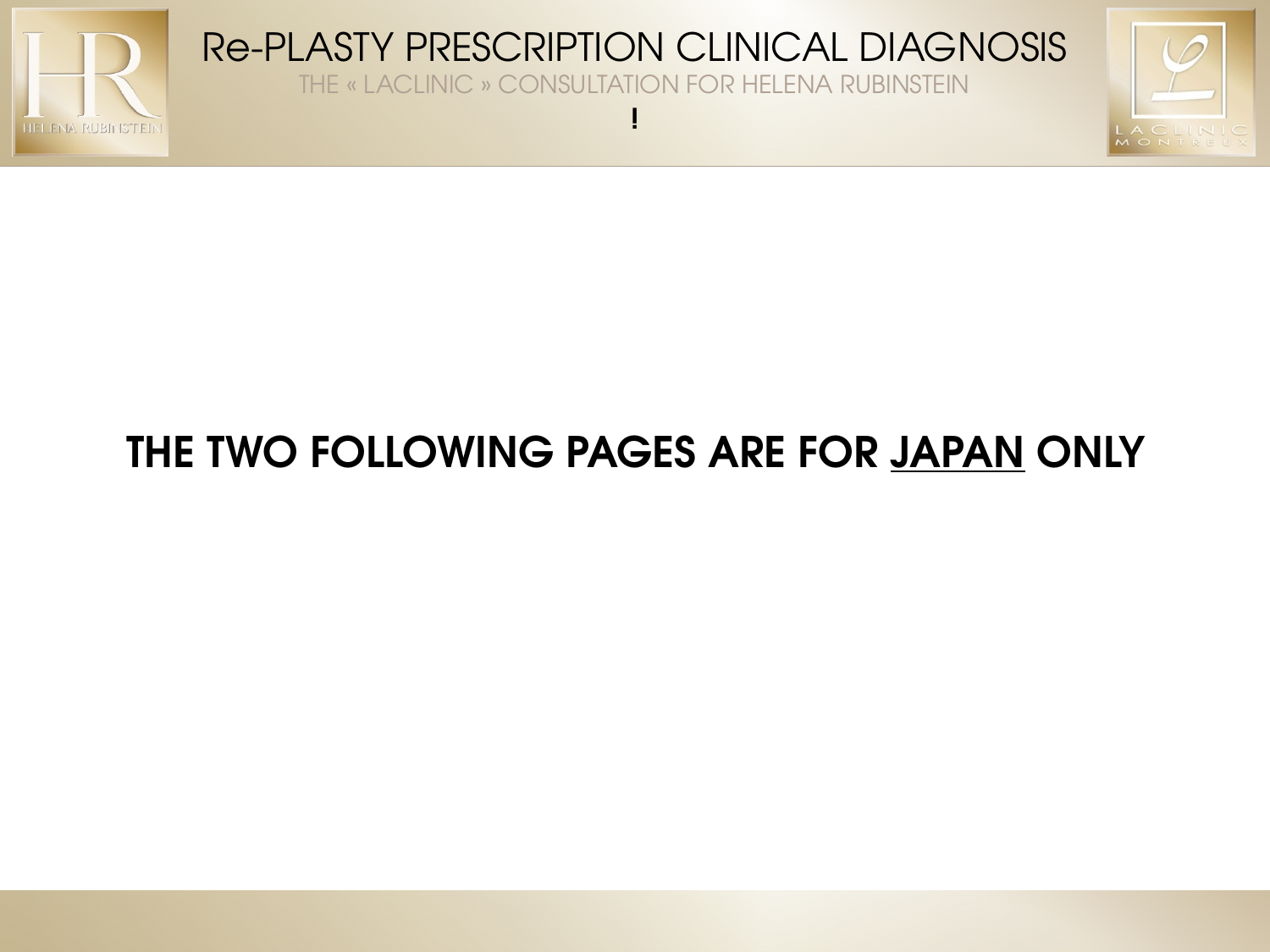

Re-PLASTY PRESCRIPTION CLINICAL DIAGNOSIS
THE « LACLINIC » CONSULTATION FOR HELENA RUBINSTEIN

!
THE TWO FOLLOWING PAGES ARE FOR JAPAN ONLY